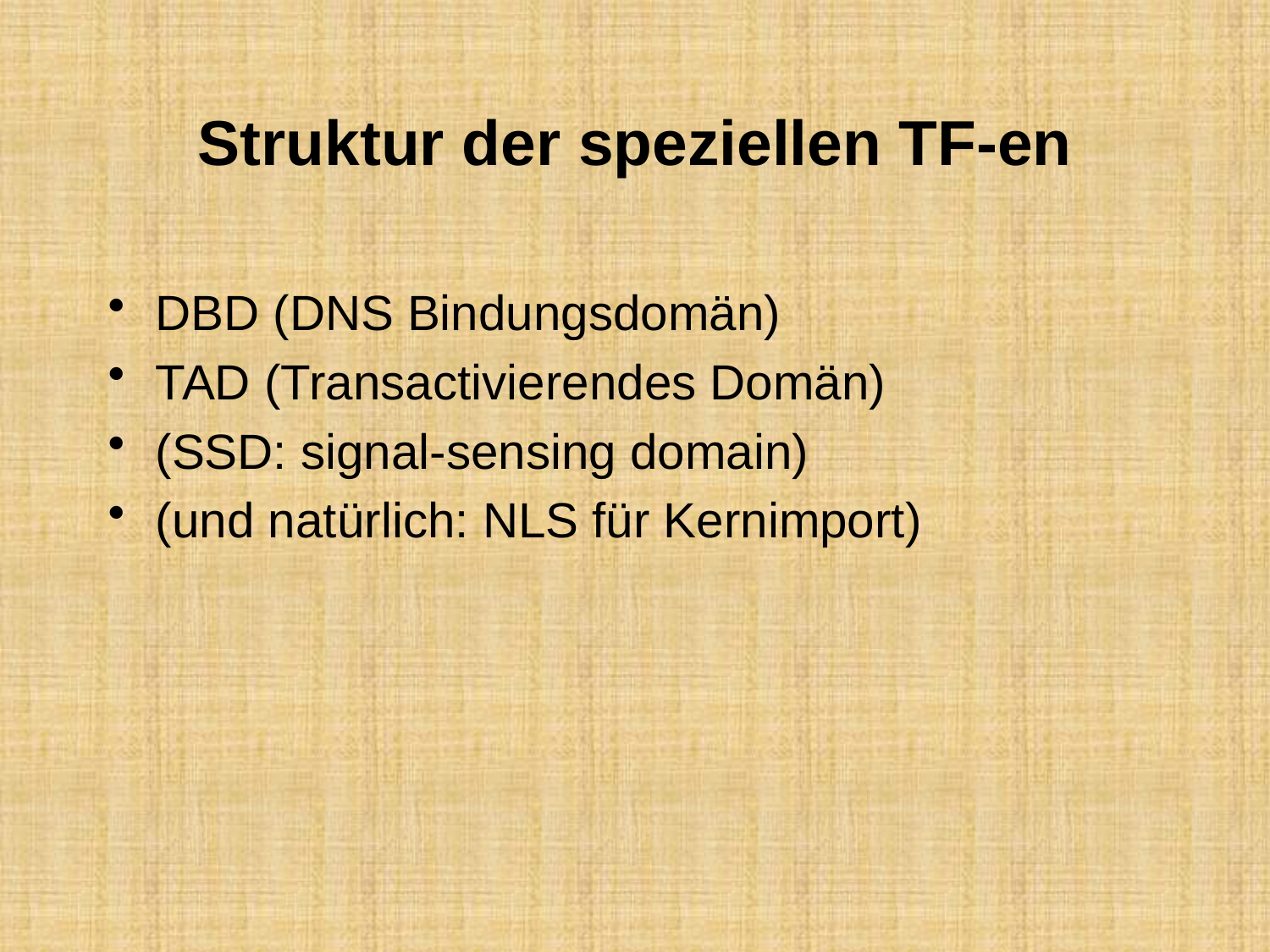

# Struktur der speziellen TF-en
DBD (DNS Bindungsdomän)
TAD (Transactivierendes Domän)
(SSD: signal-sensing domain)
(und natürlich: NLS für Kernimport)